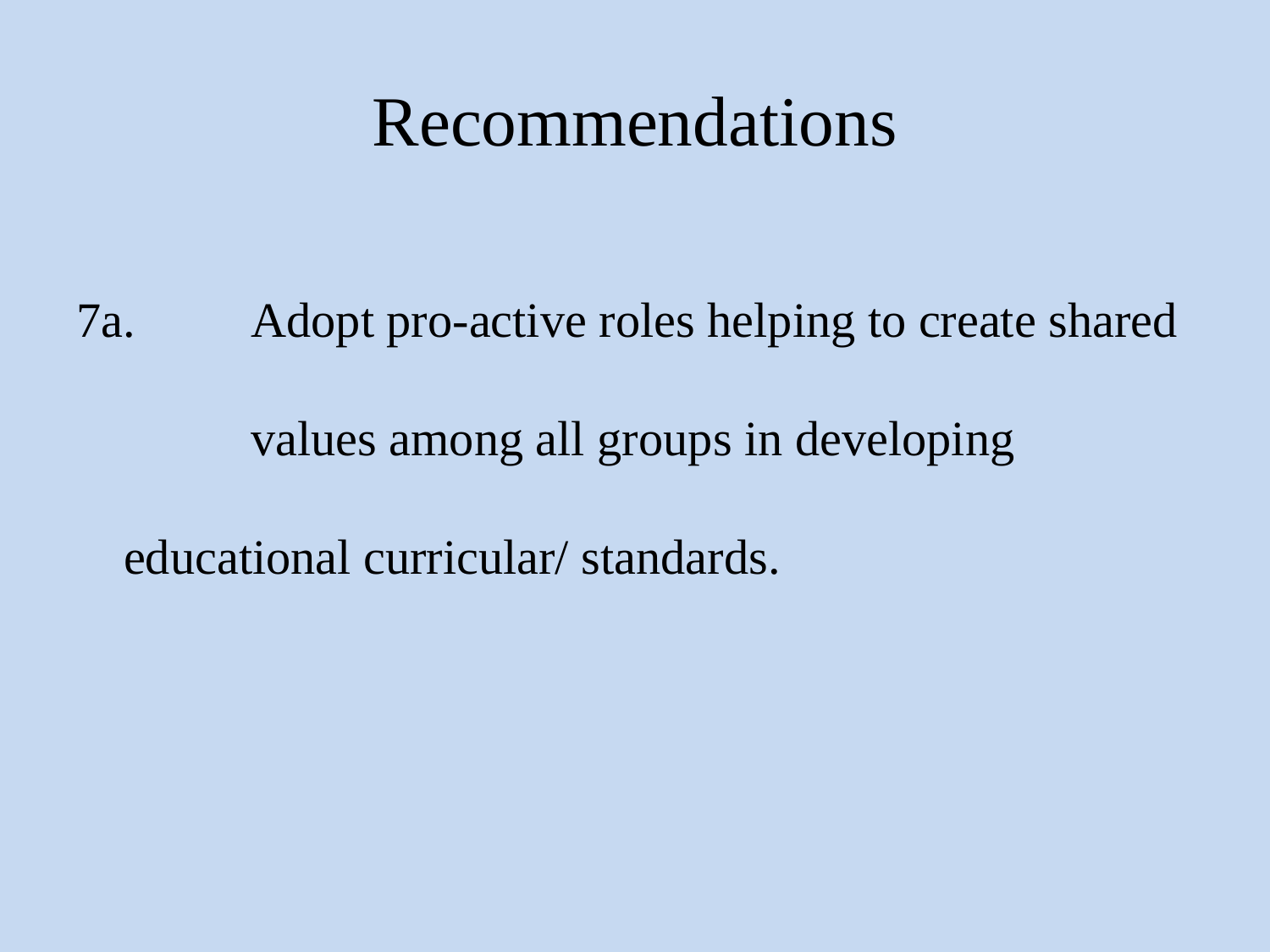

# Recommendations
7a. 	Adopt pro-active roles helping to create shared 	values among all groups in developing 	educational curricular/ standards.